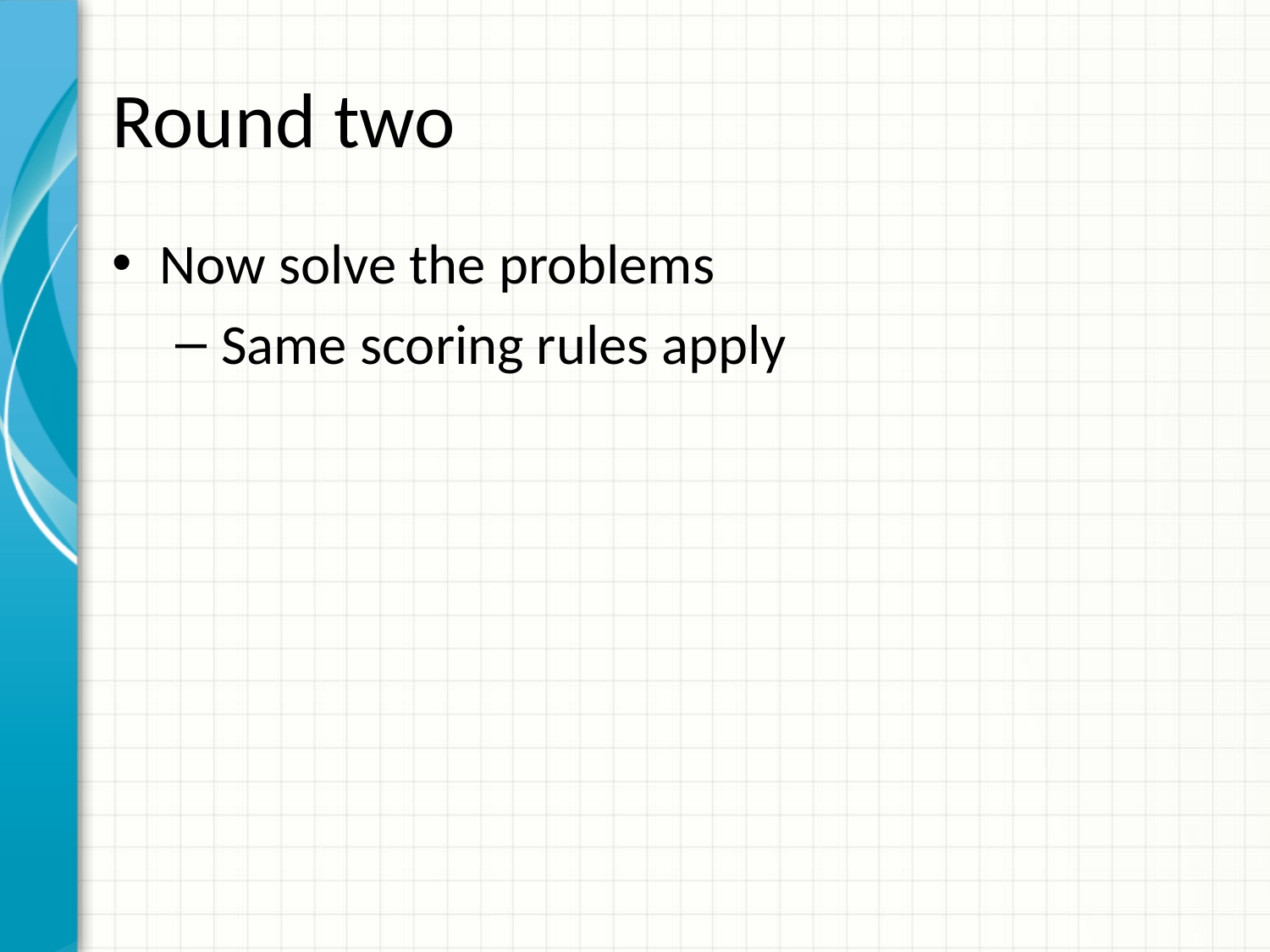

# Round two
Now solve the problems
Same scoring rules apply